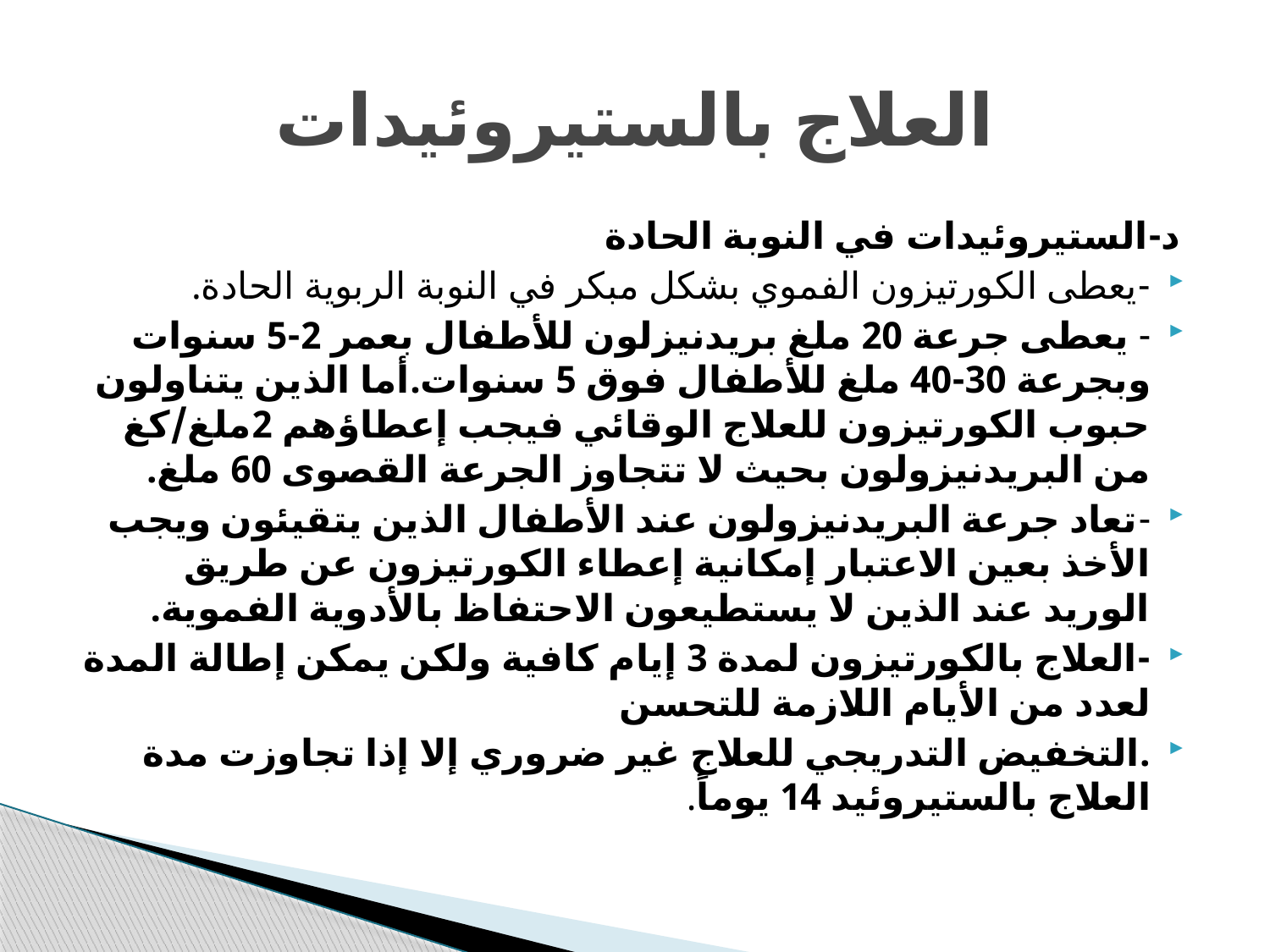

# العلاج بالستيروئيدات
د-الستيروئيدات في النوبة الحادة
-يعطى الكورتيزون الفموي بشكل مبكر في النوبة الربوية الحادة.
- يعطى جرعة 20 ملغ بريدنيزلون للأطفال بعمر 2-5 سنوات وبجرعة 30-40 ملغ للأطفال فوق 5 سنوات.أما الذين يتناولون حبوب الكورتيزون للعلاج الوقائي فيجب إعطاؤهم 2ملغ/كغ من البريدنيزولون بحيث لا تتجاوز الجرعة القصوى 60 ملغ.
-تعاد جرعة البريدنيزولون عند الأطفال الذين يتقيئون ويجب الأخذ بعين الاعتبار إمكانية إعطاء الكورتيزون عن طريق الوريد عند الذين لا يستطيعون الاحتفاظ بالأدوية الفموية.
-العلاج بالكورتيزون لمدة 3 إيام كافية ولكن يمكن إطالة المدة لعدد من الأيام اللازمة للتحسن
.التخفيض التدريجي للعلاج غير ضروري إلا إذا تجاوزت مدة العلاج بالستيروئيد 14 يوماً.